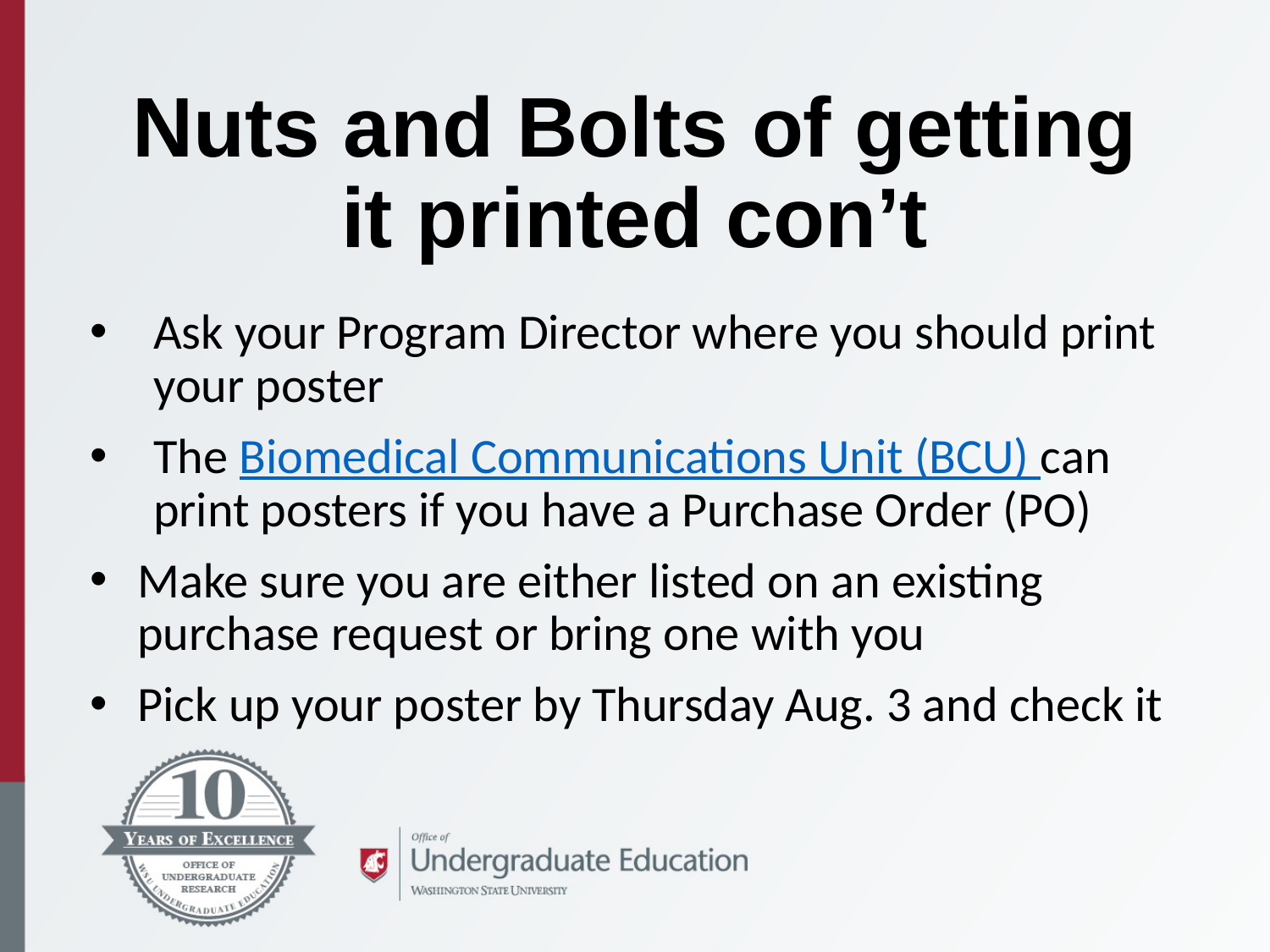

Nuts and Bolts of getting it printed con’t
Ask your Program Director where you should print your poster
The Biomedical Communications Unit (BCU) can print posters if you have a Purchase Order (PO)
Make sure you are either listed on an existing purchase request or bring one with you
Pick up your poster by Thursday Aug. 3 and check it